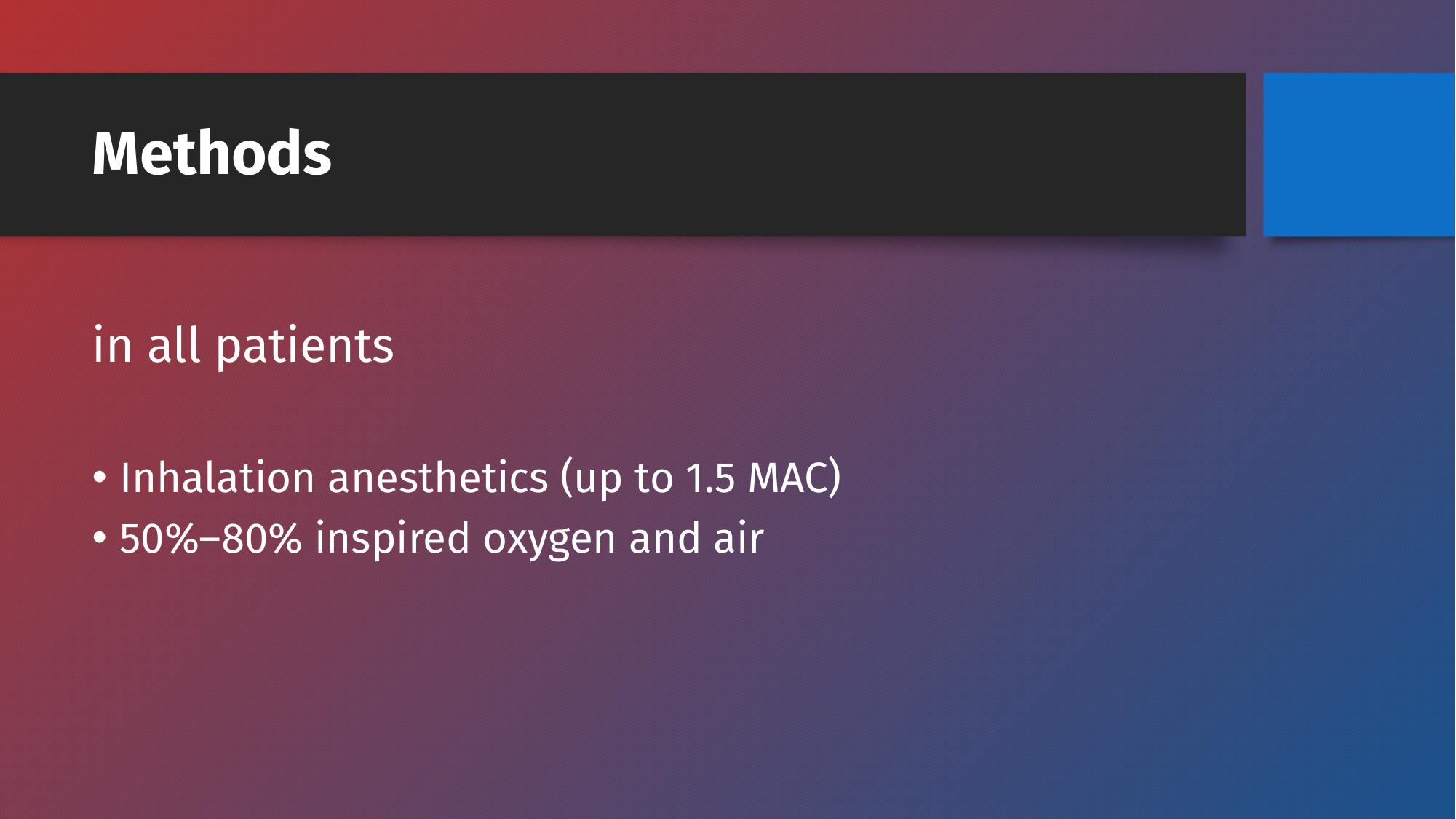

# Methods
in all patients

Inhalation anesthetics (up to 1.5 MAC)
50%–80% inspired oxygen and air